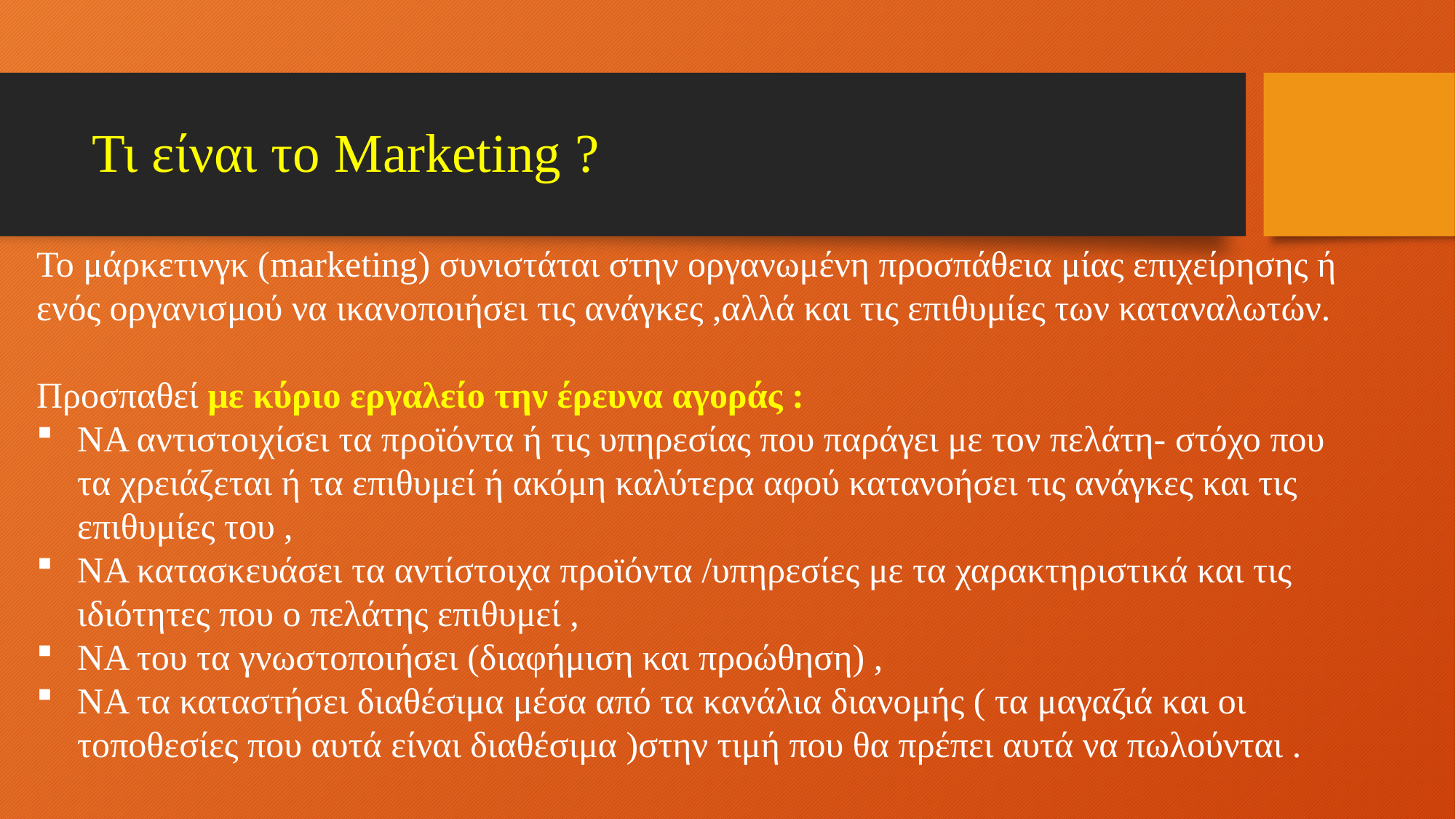

# Τι είναι το Marketing ?
Το μάρκετινγκ (marketing) συνιστάται στην οργανωμένη προσπάθεια μίας επιχείρησης ή ενός οργανισμού να ικανοποιήσει τις ανάγκες ,αλλά και τις επιθυμίες των καταναλωτών.

Προσπαθεί με κύριο εργαλείο την έρευνα αγοράς :
ΝΑ αντιστοιχίσει τα προϊόντα ή τις υπηρεσίας που παράγει με τον πελάτη- στόχο που τα χρειάζεται ή τα επιθυμεί ή ακόμη καλύτερα αφού κατανοήσει τις ανάγκες και τις επιθυμίες του ,
ΝΑ κατασκευάσει τα αντίστοιχα προϊόντα /υπηρεσίες με τα χαρακτηριστικά και τις ιδιότητες που ο πελάτης επιθυμεί ,
ΝΑ του τα γνωστοποιήσει (διαφήμιση και προώθηση) ,
ΝΑ τα καταστήσει διαθέσιμα μέσα από τα κανάλια διανομής ( τα μαγαζιά και οι τοποθεσίες που αυτά είναι διαθέσιμα )στην τιμή που θα πρέπει αυτά να πωλούνται .